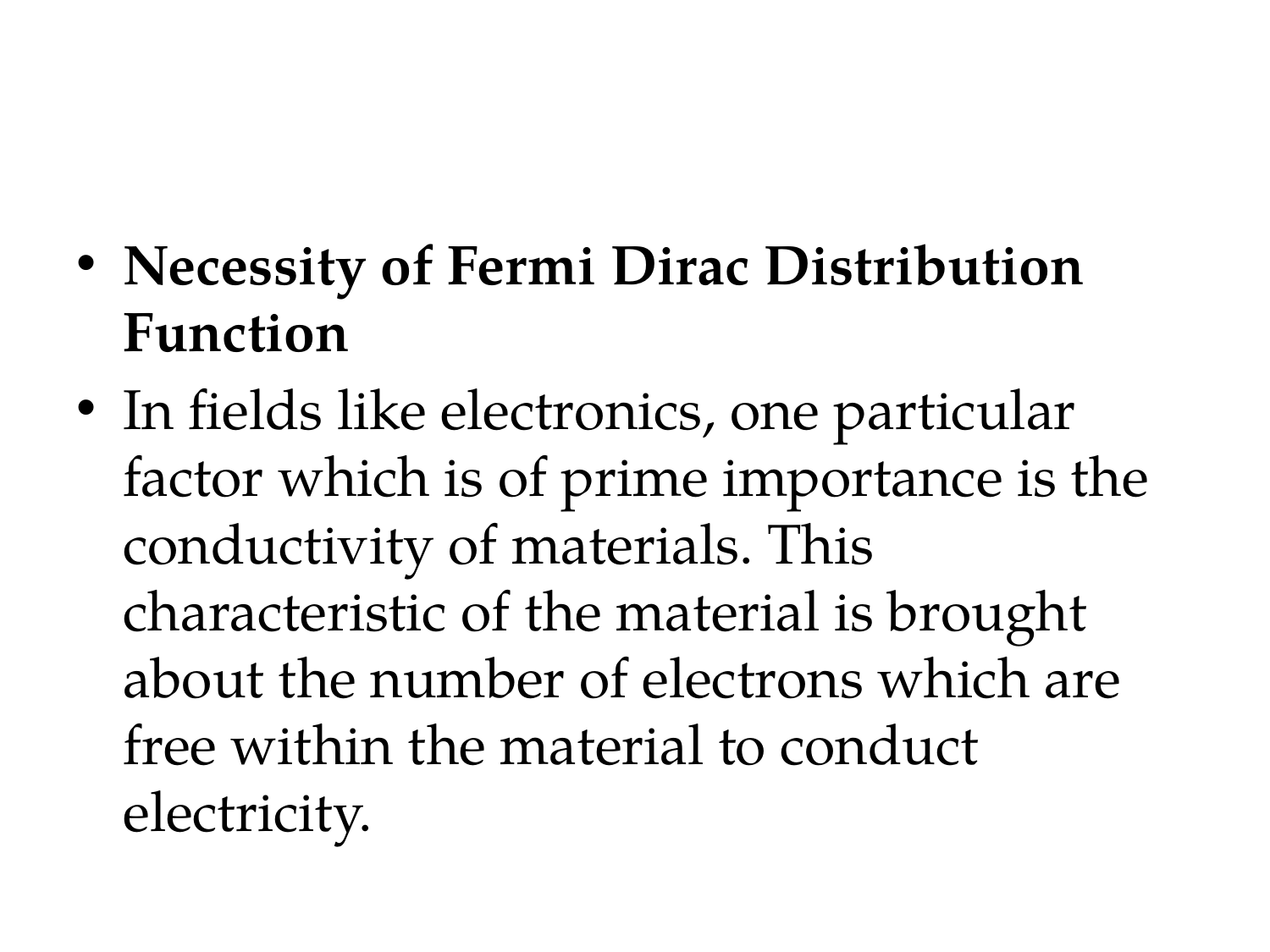

Necessity of Fermi Dirac Distribution Function
In fields like electronics, one particular factor which is of prime importance is the conductivity of materials. This characteristic of the material is brought about the number of electrons which are free within the material to conduct electricity.